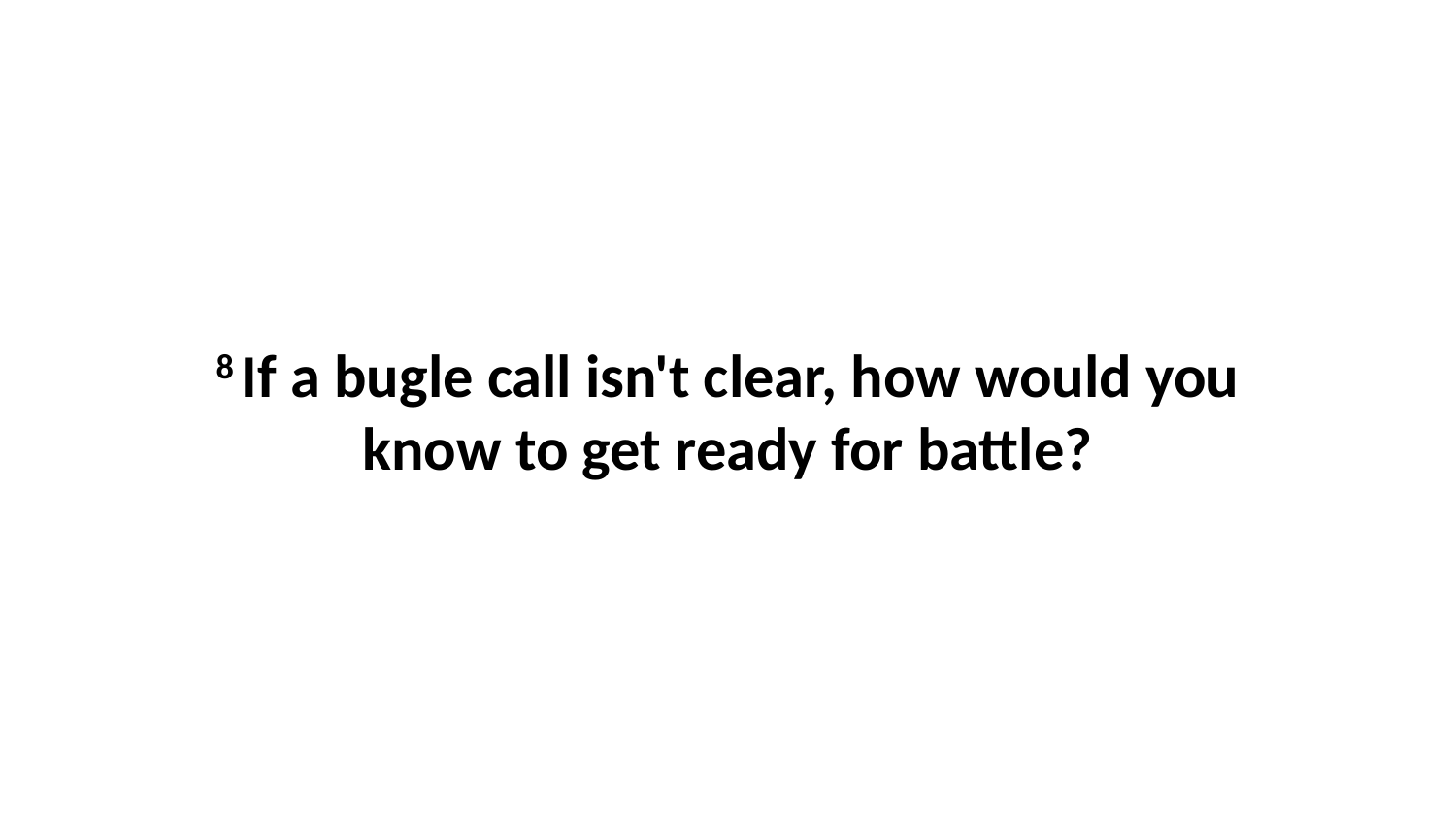

8 If a bugle call isn't clear, how would you know to get ready for battle?